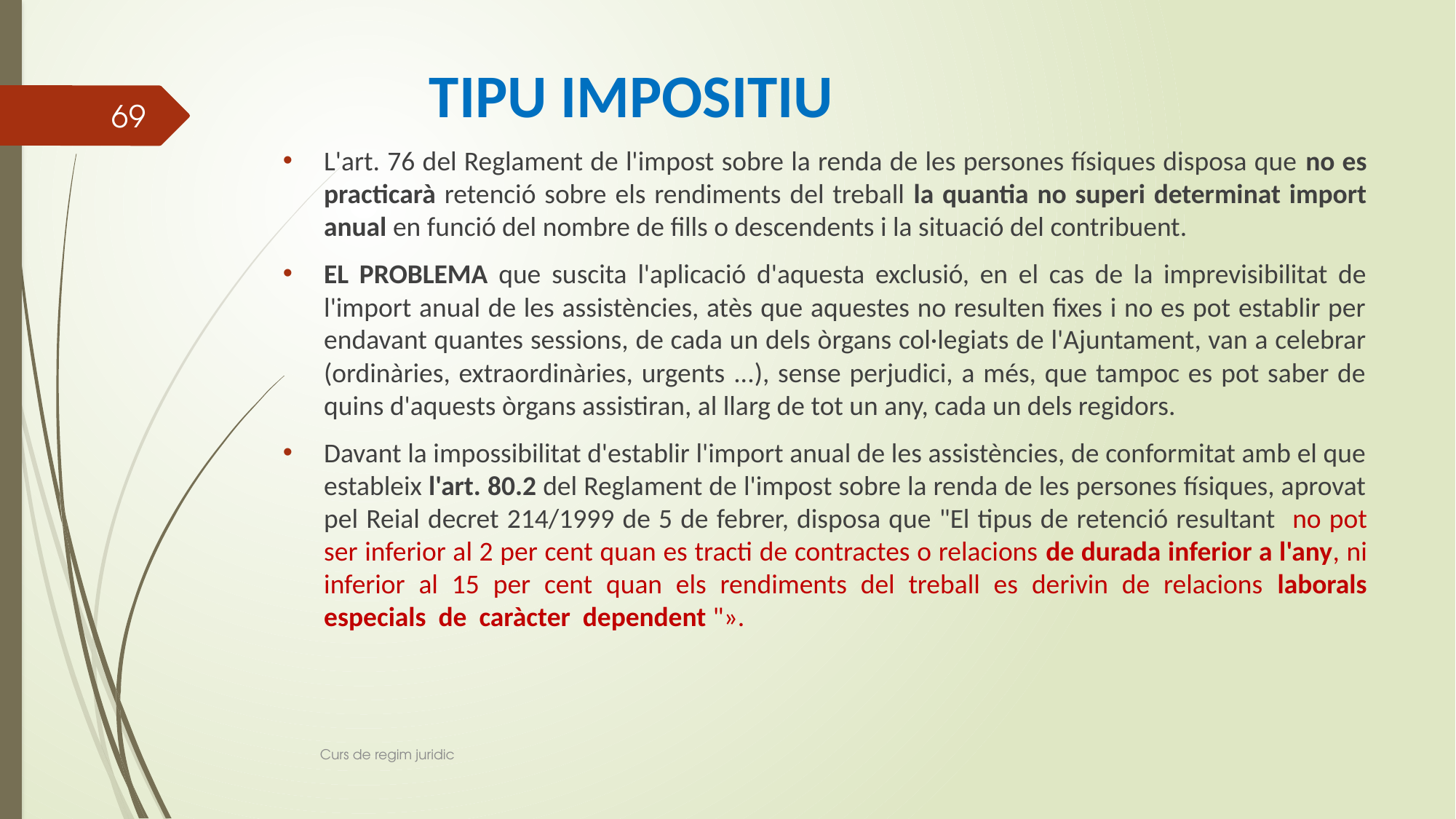

# TIPU IMPOSITIU
69
L'art. 76 del Reglament de l'impost sobre la renda de les persones físiques disposa que no es practicarà retenció sobre els rendiments del treball la quantia no superi determinat import anual en funció del nombre de fills o descendents i la situació del contribuent.
EL PROBLEMA que suscita l'aplicació d'aquesta exclusió, en el cas de la imprevisibilitat de l'import anual de les assistències, atès que aquestes no resulten fixes i no es pot establir per endavant quantes sessions, de cada un dels òrgans col·legiats de l'Ajuntament, van a celebrar (ordinàries, extraordinàries, urgents ...), sense perjudici, a més, que tampoc es pot saber de quins d'aquests òrgans assistiran, al llarg de tot un any, cada un dels regidors.
Davant la impossibilitat d'establir l'import anual de les assistències, de conformitat amb el que estableix l'art. 80.2 del Reglament de l'impost sobre la renda de les persones físiques, aprovat pel Reial decret 214/1999 de 5 de febrer, disposa que "El tipus de retenció resultant  no pot ser inferior al 2 per cent quan es tracti de contractes o relacions de durada inferior a l'any, ni inferior al 15 per cent quan els rendiments del treball es derivin de relacions laborals especials  de  caràcter  dependent "».

Curs de regim juridic